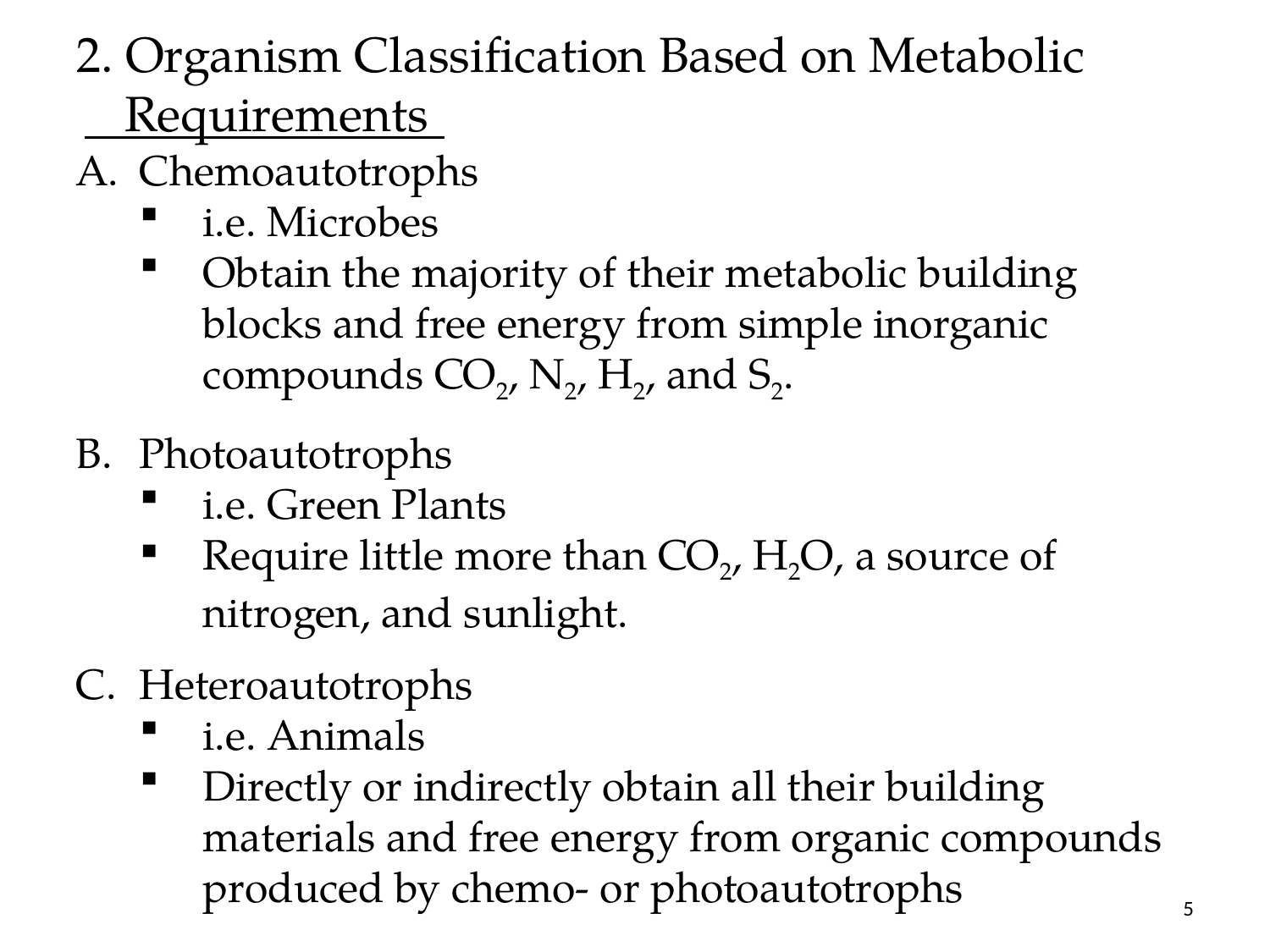

# 2. Organism Classification Based on Metabolic Requirements
Chemoautotrophs
i.e. Microbes
Obtain the majority of their metabolic building blocks and free energy from simple inorganic compounds CO2, N2, H2, and S2.

Photoautotrophs
i.e. Green Plants
Require little more than CO2, H2O, a source of nitrogen, and sunlight.

Heteroautotrophs
i.e. Animals
Directly or indirectly obtain all their building materials and free energy from organic compounds produced by chemo- or photoautotrophs

5